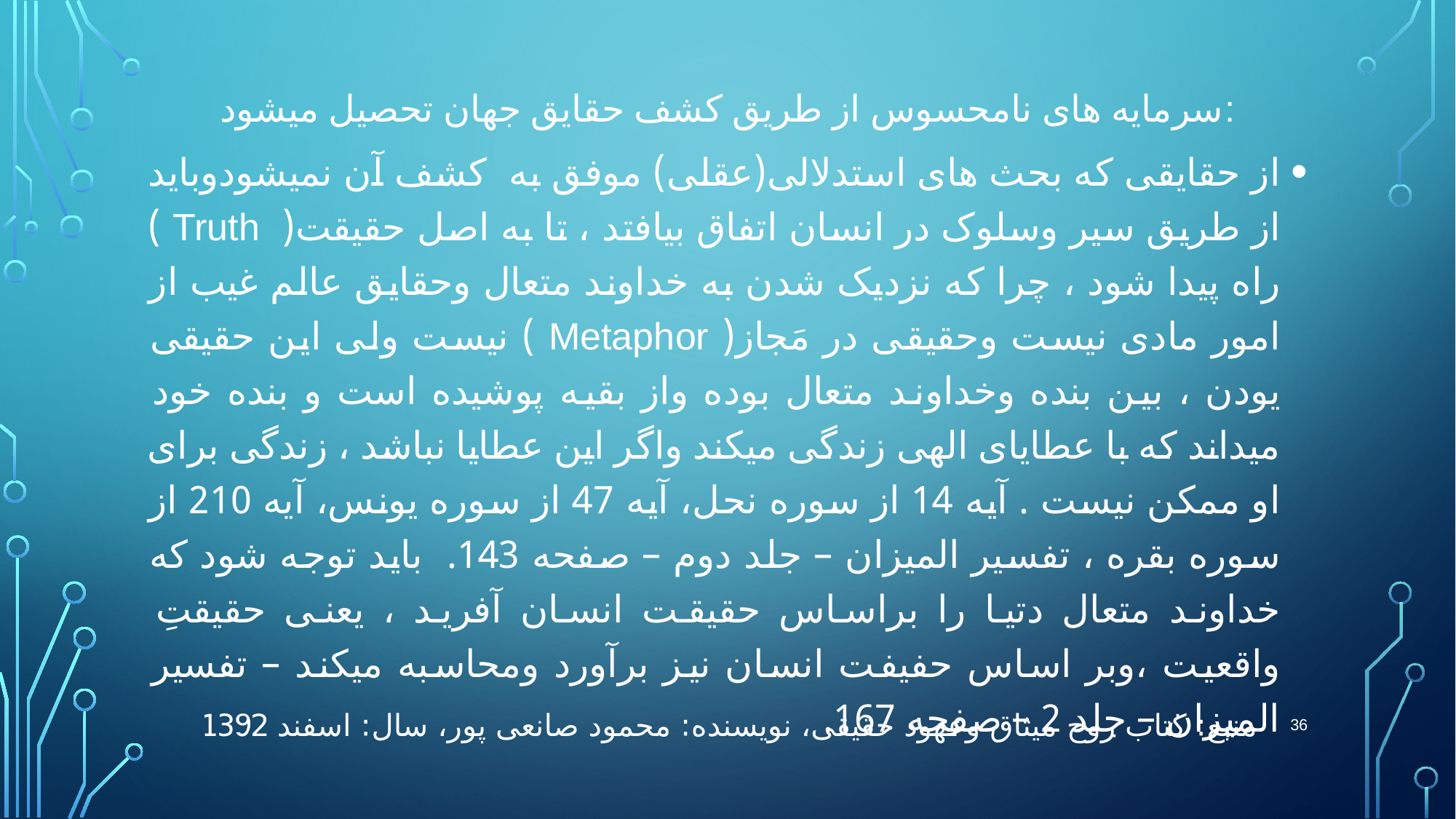

# سرمایه های نامحسوس از طریق کشف حقایق جهان تحصیل میشود:
از حقایقی که بحث های استدلالی(عقلی) موفق به  کشف آن نمیشودوباید از طریق سیر وسلوک در انسان اتفاق بیافتد ، تا به اصل حقیقت(  Truth ) راه پیدا شود ، چرا که نزدیک شدن به خداوند متعال وحقایق عالم غیب از امور مادی نیست وحقیقی در مَجاز( Metaphor ) نیست ولی این حقیقی یودن ، بین بنده وخداوند متعال بوده واز بقیه پوشیده است و بنده خود میداند که با عطایای الهی زندگی میکند واگر این عطایا نباشد ، زندگی برای او ممکن نیست . آیه 14 از سوره نحل، آیه 47 از سوره یونس، آیه 210 از سوره بقره ، تفسیر المیزان – جلد دوم – صفحه 143.  باید توجه شود که خداوند متعال دتیا را براساس حقیقت انسان آفرید ، یعنی حقیقتِ واقعیت ،وبر اساس حفیفت انسان نیز برآورد ومحاسبه میکند – تفسیر المیزان – جلد 2 – صفحه 167.
36
منبع: کتاب روح میثاق وعهود حقیقی، نویسنده: محمود صانعی پور، سال: اسفند 1392